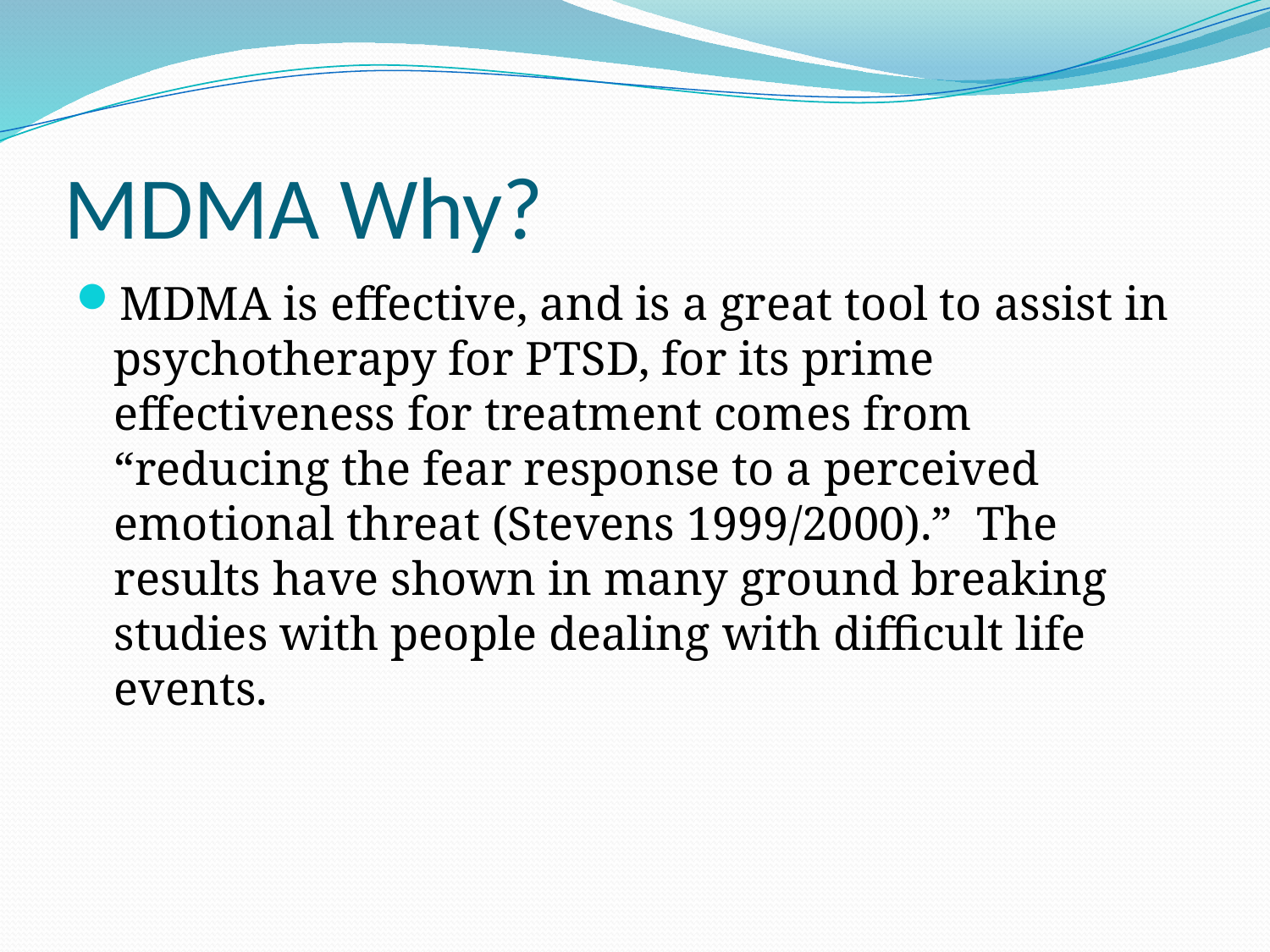

# MDMA Why?
MDMA is effective, and is a great tool to assist in psychotherapy for PTSD, for its prime effectiveness for treatment comes from “reducing the fear response to a perceived emotional threat (Stevens 1999/2000).”  The results have shown in many ground breaking studies with people dealing with difficult life events.